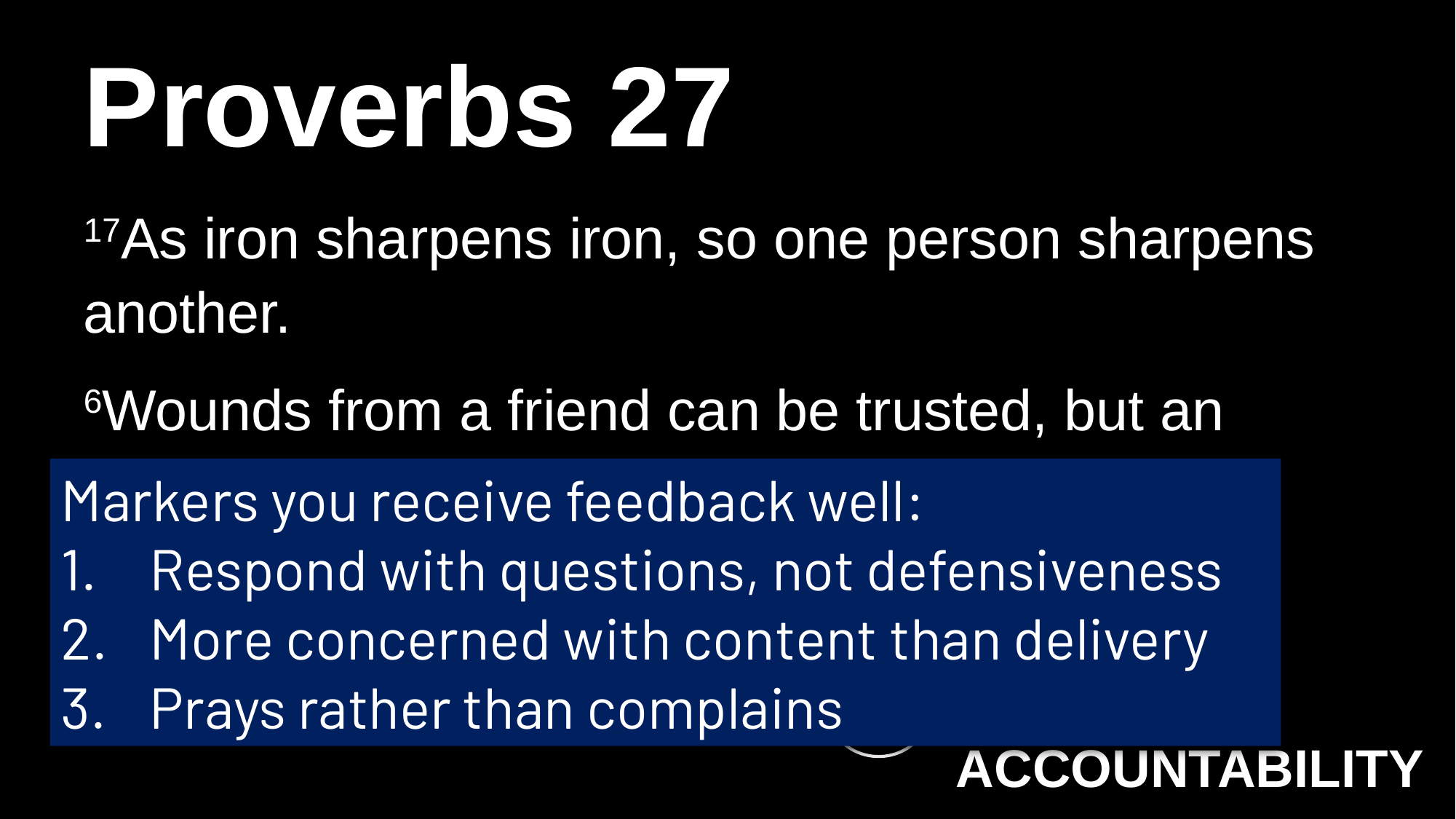

# Proverbs 27
17As iron sharpens iron, so one person sharpens another.
6Wounds from a friend can be trusted, but an enemy multiplies kisses.
Markers you receive feedback well:
Respond with questions, not defensiveness
More concerned with content than delivery
Prays rather than complains

#3
ACCOUNTABILITY